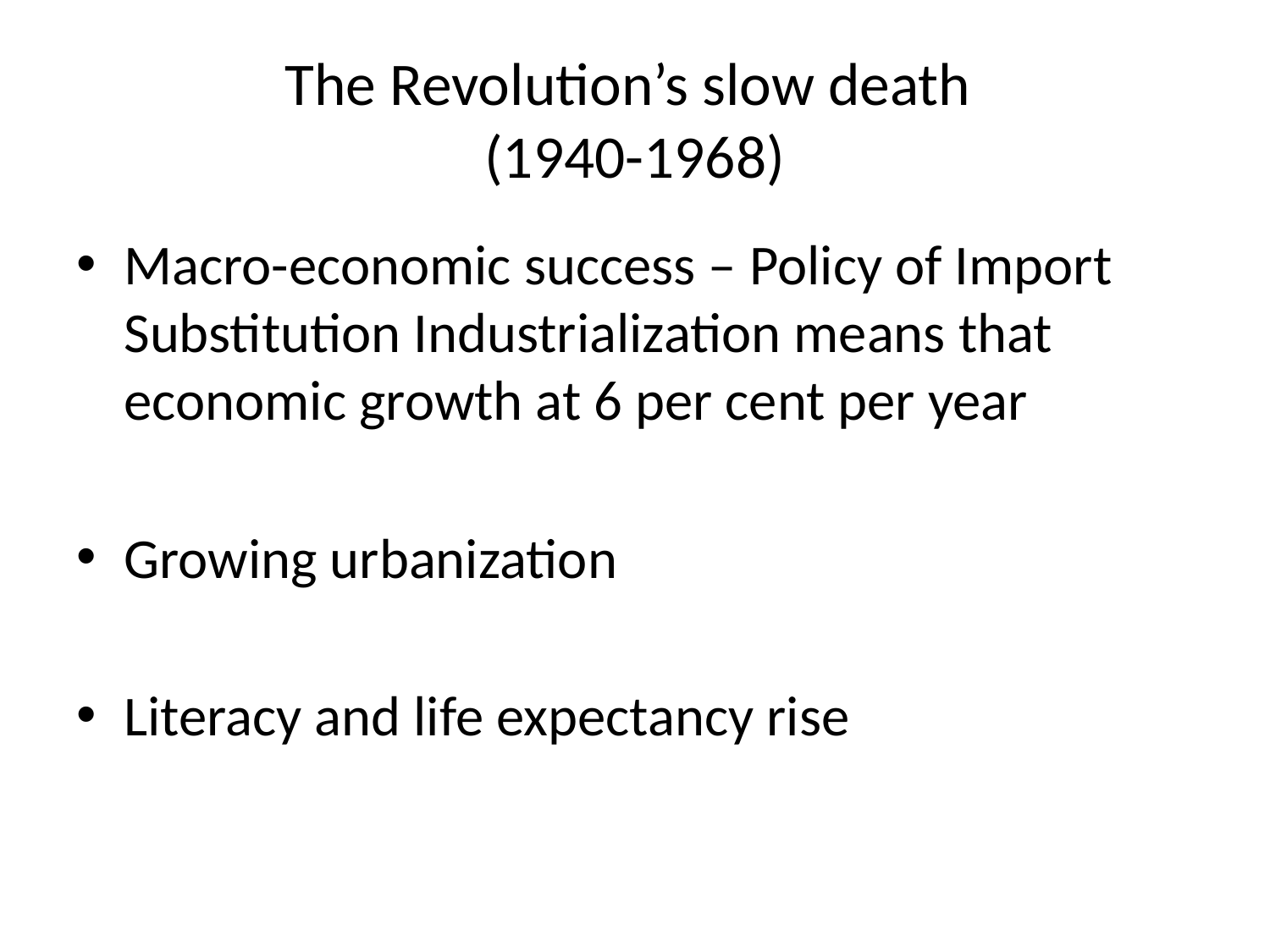

# The Revolution’s slow death (1940-1968)
Macro-economic success – Policy of Import Substitution Industrialization means that economic growth at 6 per cent per year

Growing urbanization

Literacy and life expectancy rise